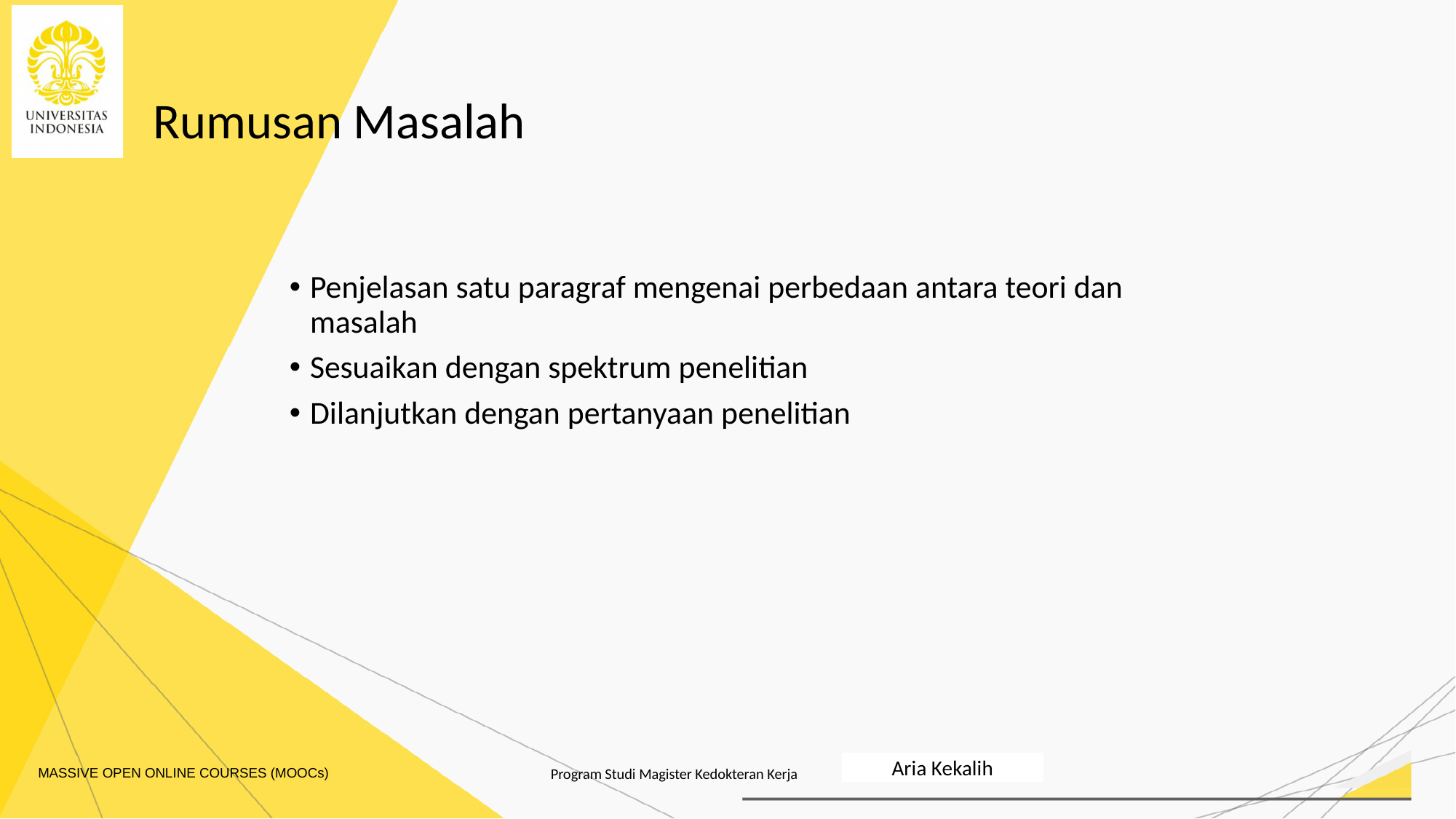

# Rumusan Masalah
Penjelasan satu paragraf mengenai perbedaan antara teori dan masalah
Sesuaikan dengan spektrum penelitian
Dilanjutkan dengan pertanyaan penelitian